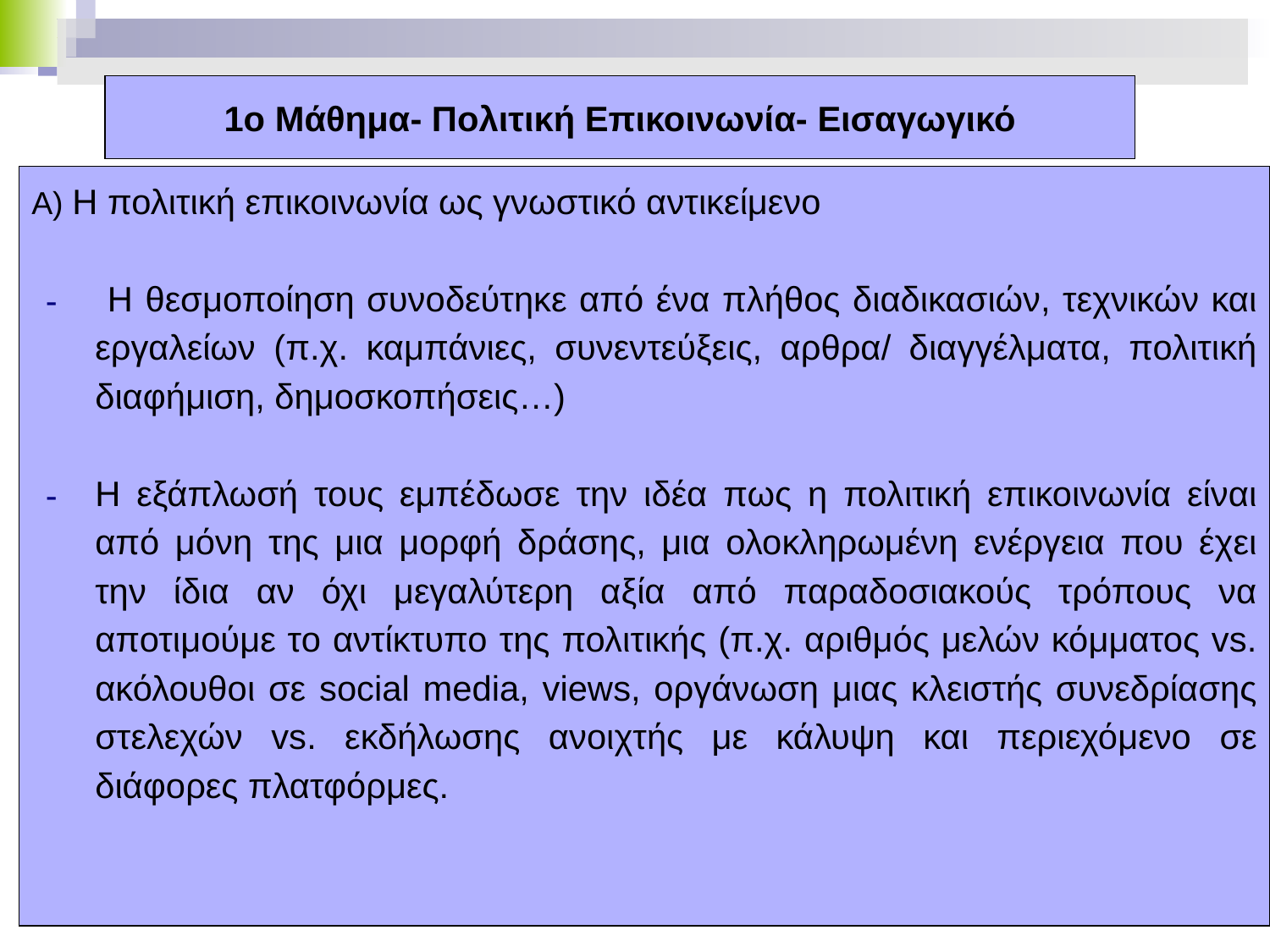

# 1ο Μάθημα- Πολιτική Επικοινωνία- Εισαγωγικό
Α) Η πολιτική επικοινωνία ως γνωστικό αντικείμενο

 H θεσμοποίηση συνοδεύτηκε από ένα πλήθος διαδικασιών, τεχνικών και εργαλείων (π.χ. καμπάνιες, συνεντεύξεις, αρθρα/ διαγγέλματα, πολιτική διαφήμιση, δημοσκοπήσεις…)

Η εξάπλωσή τους εμπέδωσε την ιδέα πως η πολιτική επικοινωνία είναι από μόνη της μια μορφή δράσης, μια ολοκληρωμένη ενέργεια που έχει την ίδια αν όχι μεγαλύτερη αξία από παραδοσιακούς τρόπους να αποτιμούμε το αντίκτυπο της πολιτικής (π.χ. αριθμός μελών κόμματος vs. ακόλουθοι σε social media, views, οργάνωση μιας κλειστής συνεδρίασης στελεχών vs. εκδήλωσης ανοιχτής με κάλυψη και περιεχόμενο σε διάφορες πλατφόρμες.